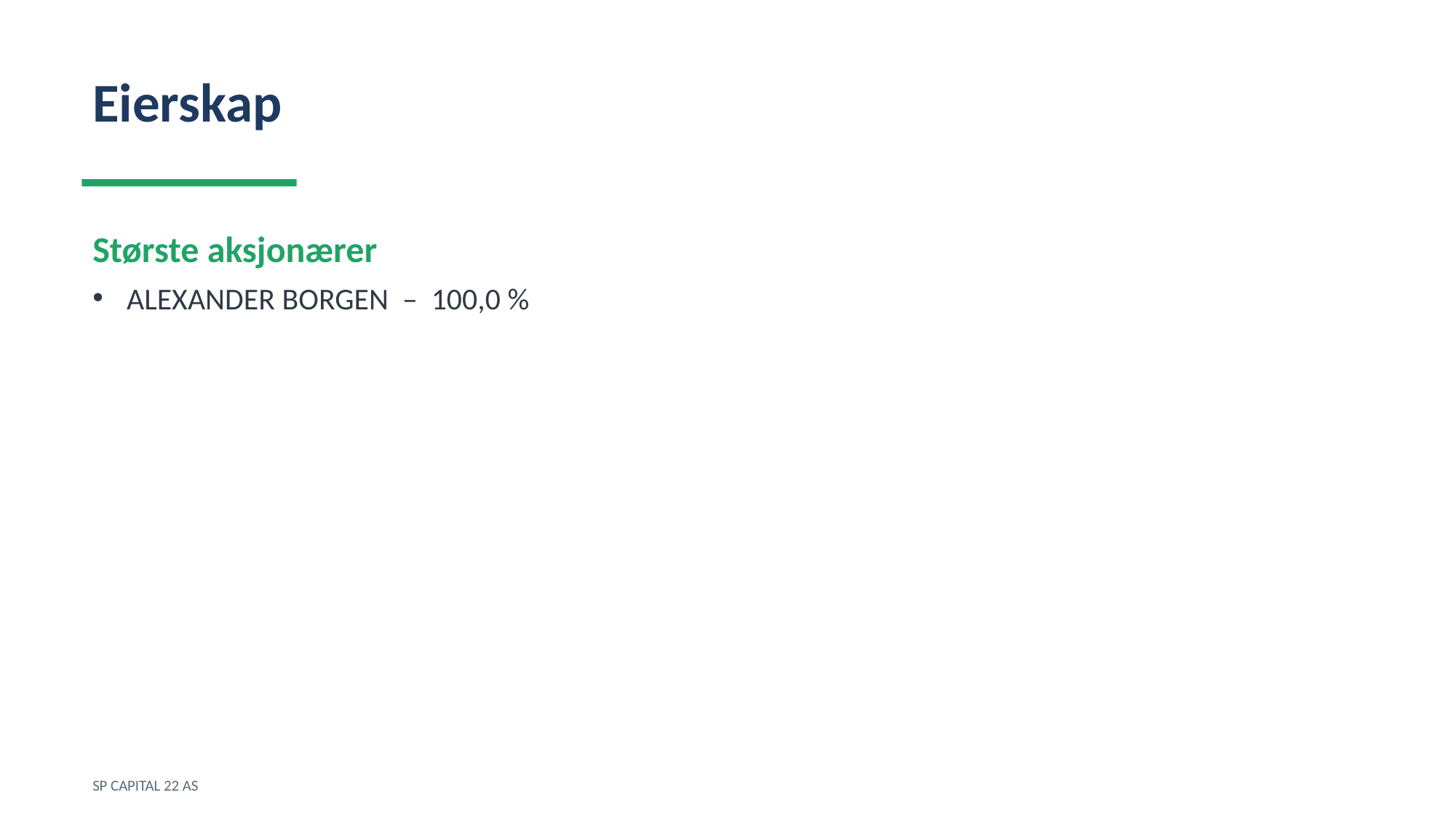

Eierskap

Største aksjonærer
ALEXANDER BORGEN  –  100,0 %
SP CAPITAL 22 AS